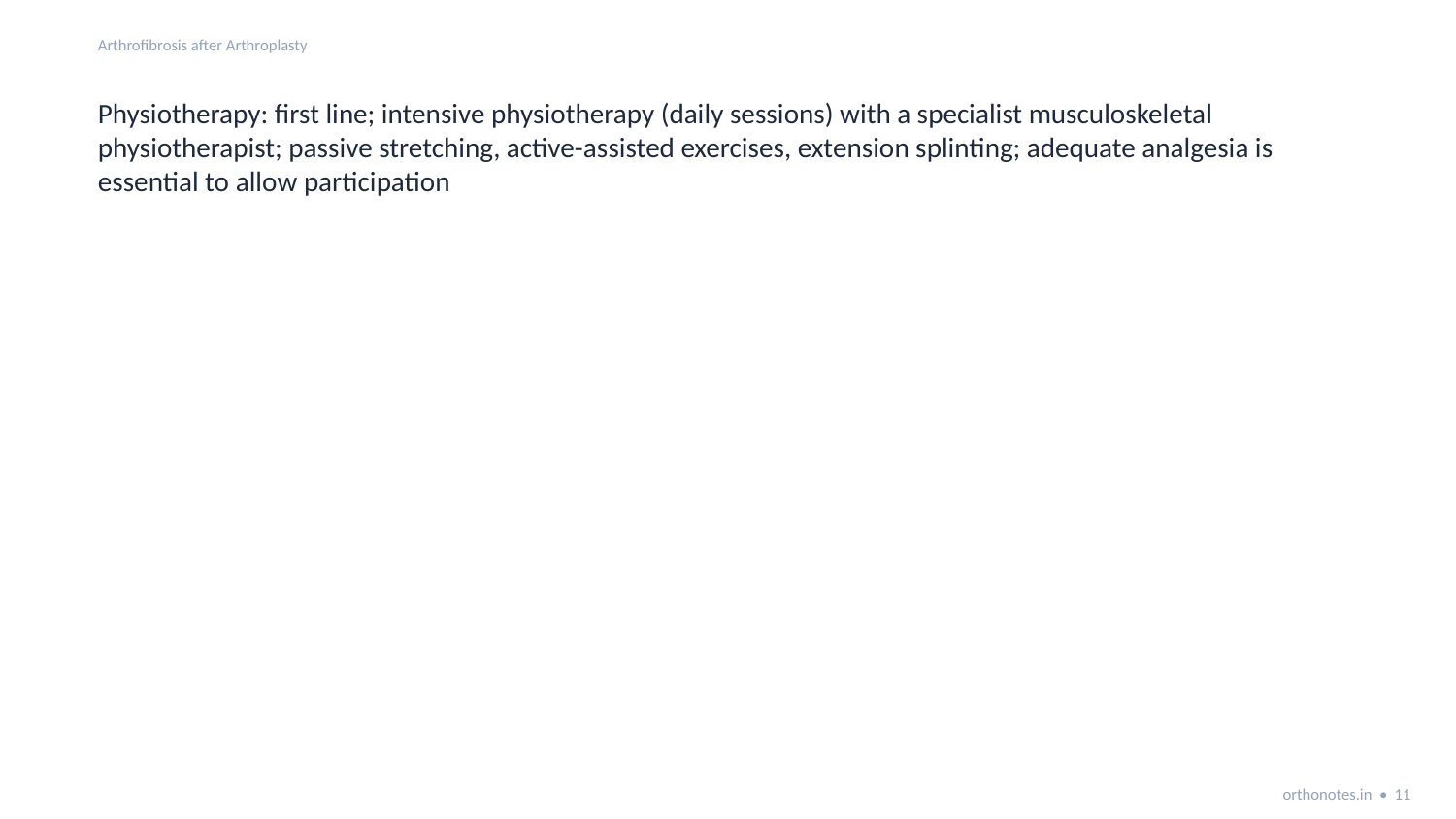

Arthrofibrosis after Arthroplasty
Physiotherapy: first line; intensive physiotherapy (daily sessions) with a specialist musculoskeletal physiotherapist; passive stretching, active-assisted exercises, extension splinting; adequate analgesia is essential to allow participation
orthonotes.in  •  11